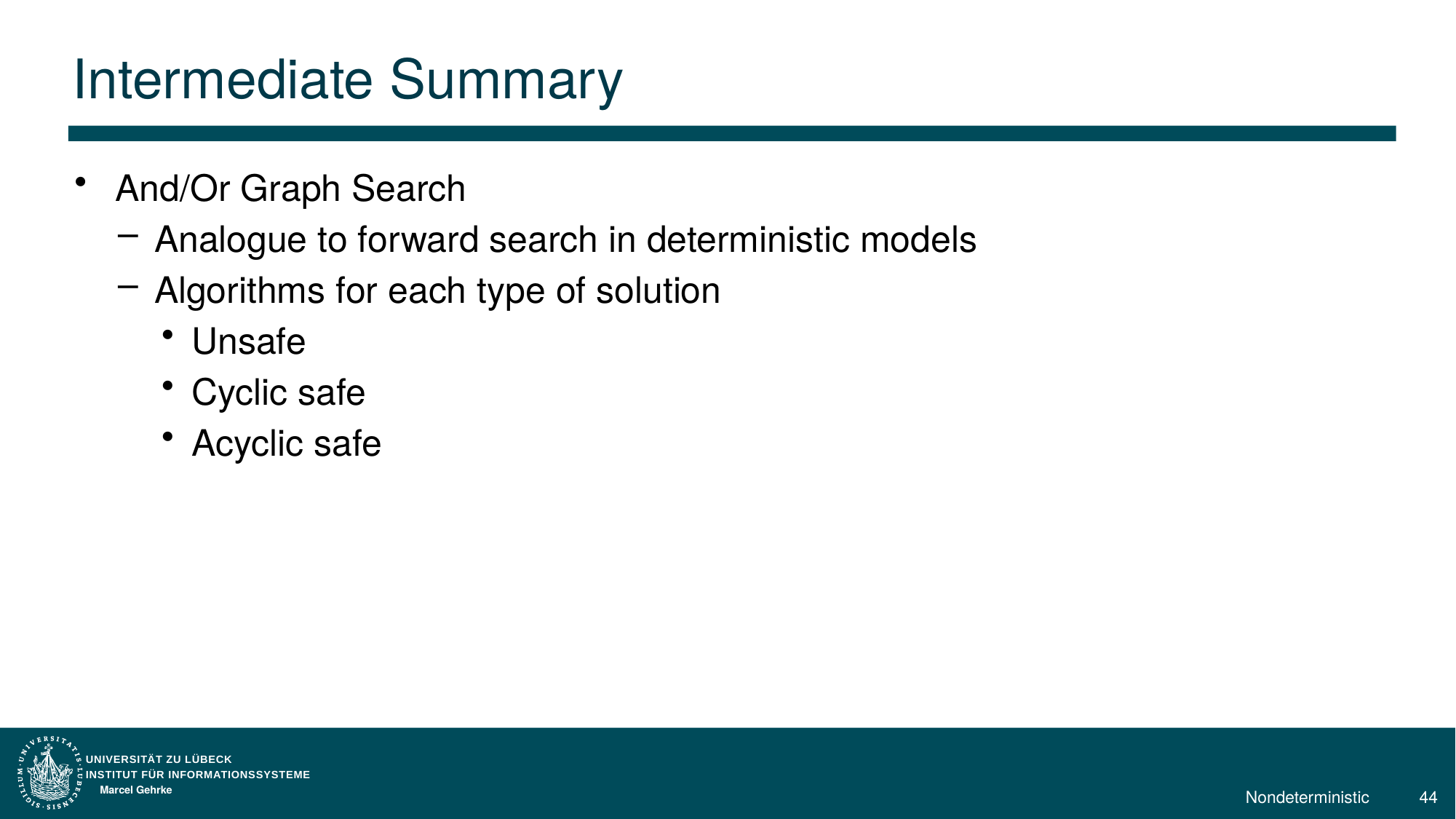

# Intermediate Summary
And/Or Graph Search
Analogue to forward search in deterministic models
Algorithms for each type of solution
Unsafe
Cyclic safe
Acyclic safe

Marcel Gehrke
Nondeterministic
44